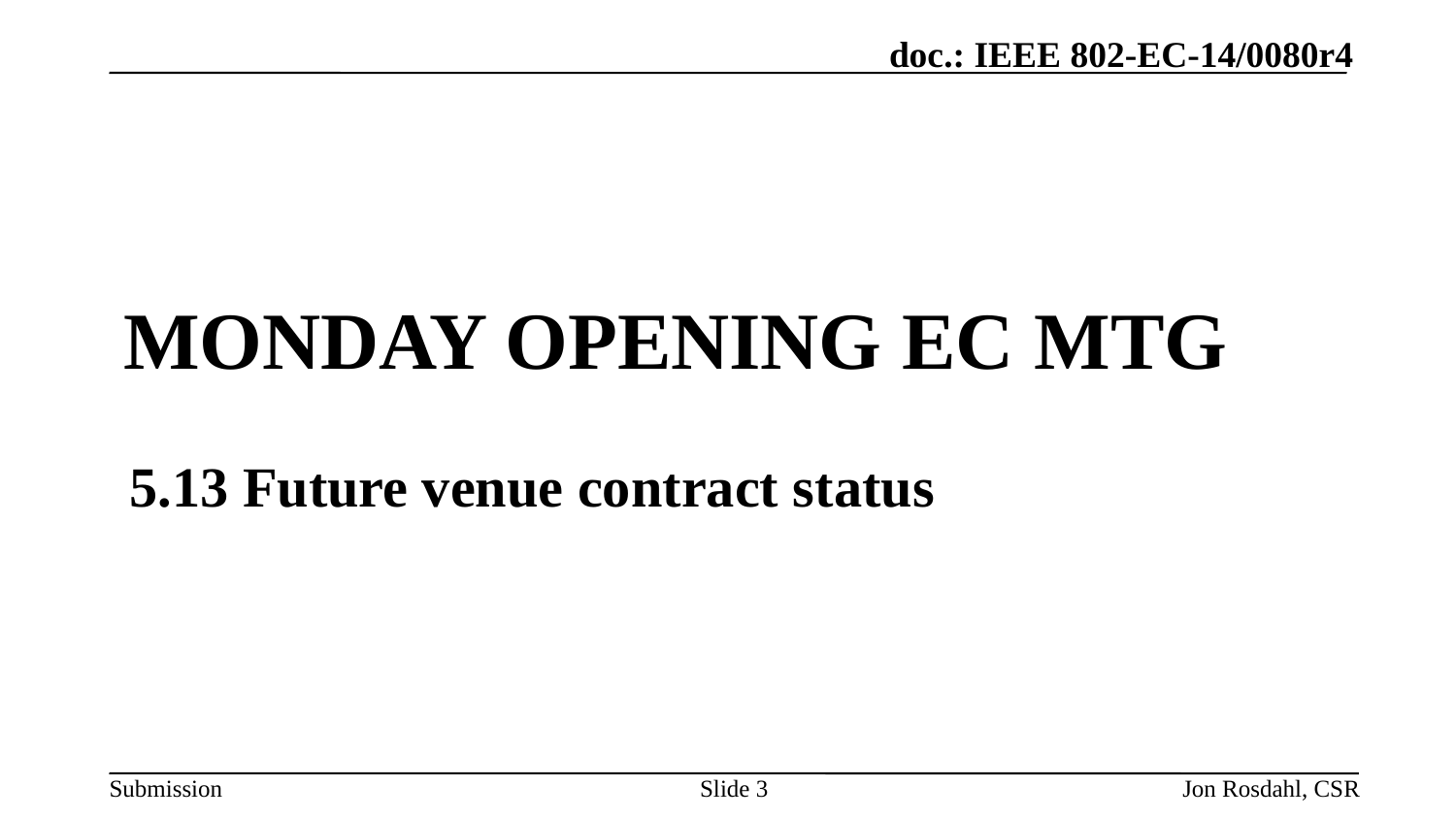

# Monday Opening EC Mtg
5.13 Future venue contract status
Slide 3
Jon Rosdahl, CSR